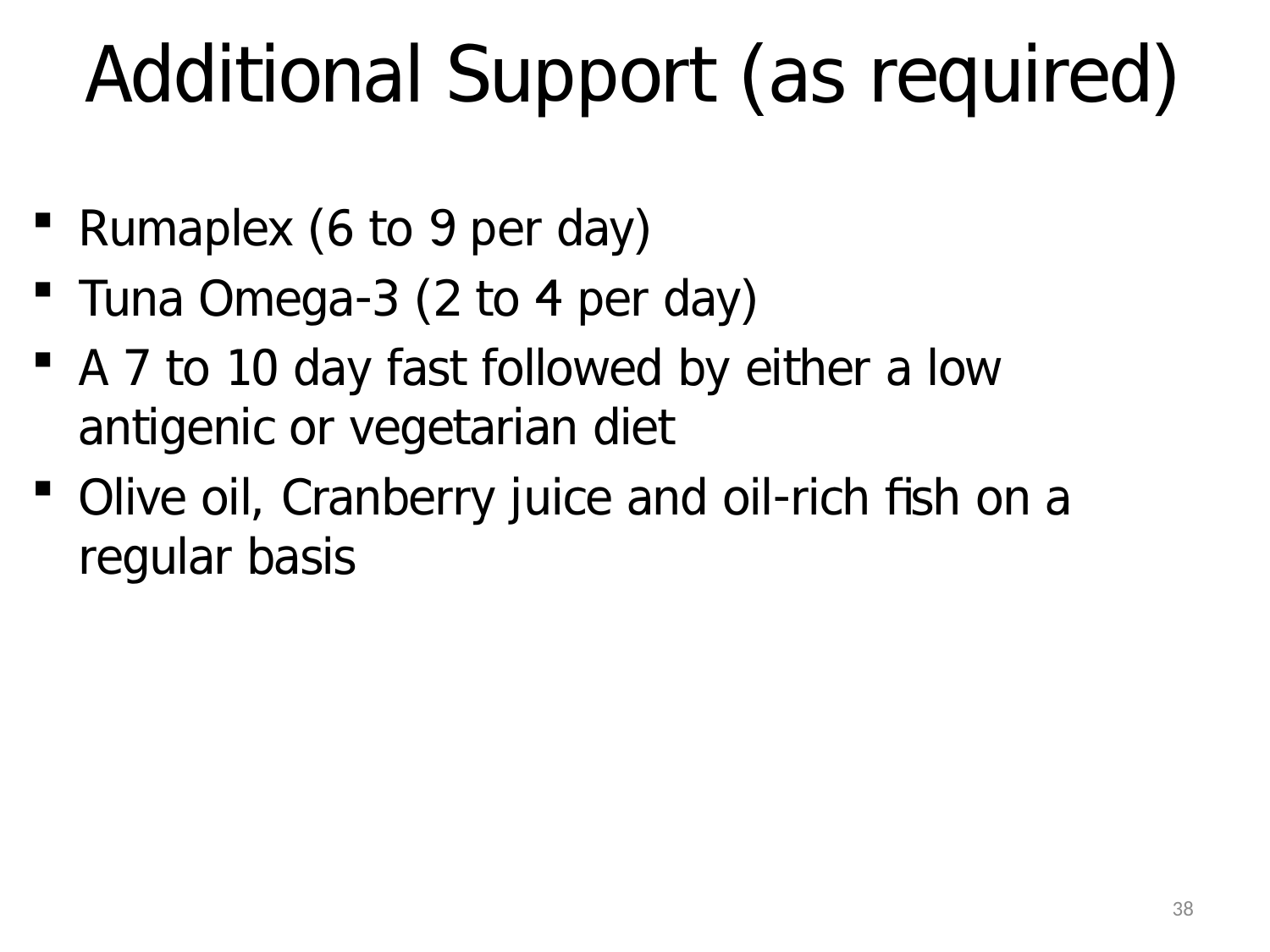

# Additional Support (as required)
Rumaplex (6 to 9 per day)
Tuna Omega-3 (2 to 4 per day)
A 7 to 10 day fast followed by either a low antigenic or vegetarian diet
Olive oil, Cranberry juice and oil-rich fish on a regular basis

38